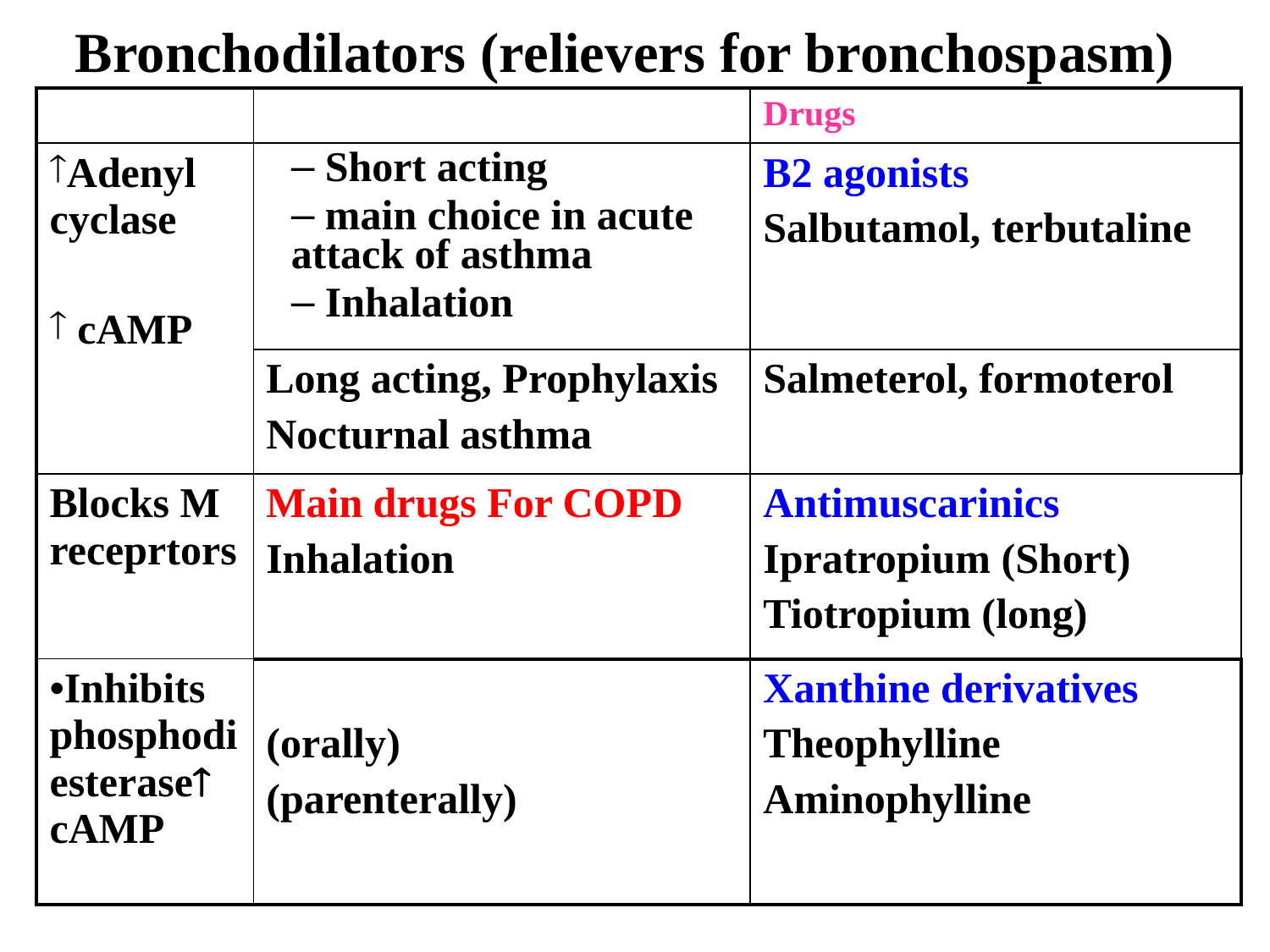

Bronchodilators (relievers for bronchospasm)
|  |  | Drugs |
| --- | --- | --- |
| Adenyl cyclase cAMP | Short acting main choice in acute attack of asthma Inhalation | B2 agonists Salbutamol, terbutaline |
|  | Long acting, Prophylaxis Nocturnal asthma | Salmeterol, formoterol |
| Blocks M receprtors | Main drugs For COPD Inhalation | Antimuscarinics Ipratropium (Short) Tiotropium (long) |
| Inhibits phosphodiesterase↑ cAMP | (orally) (parenterally) | Xanthine derivatives Theophylline Aminophylline |